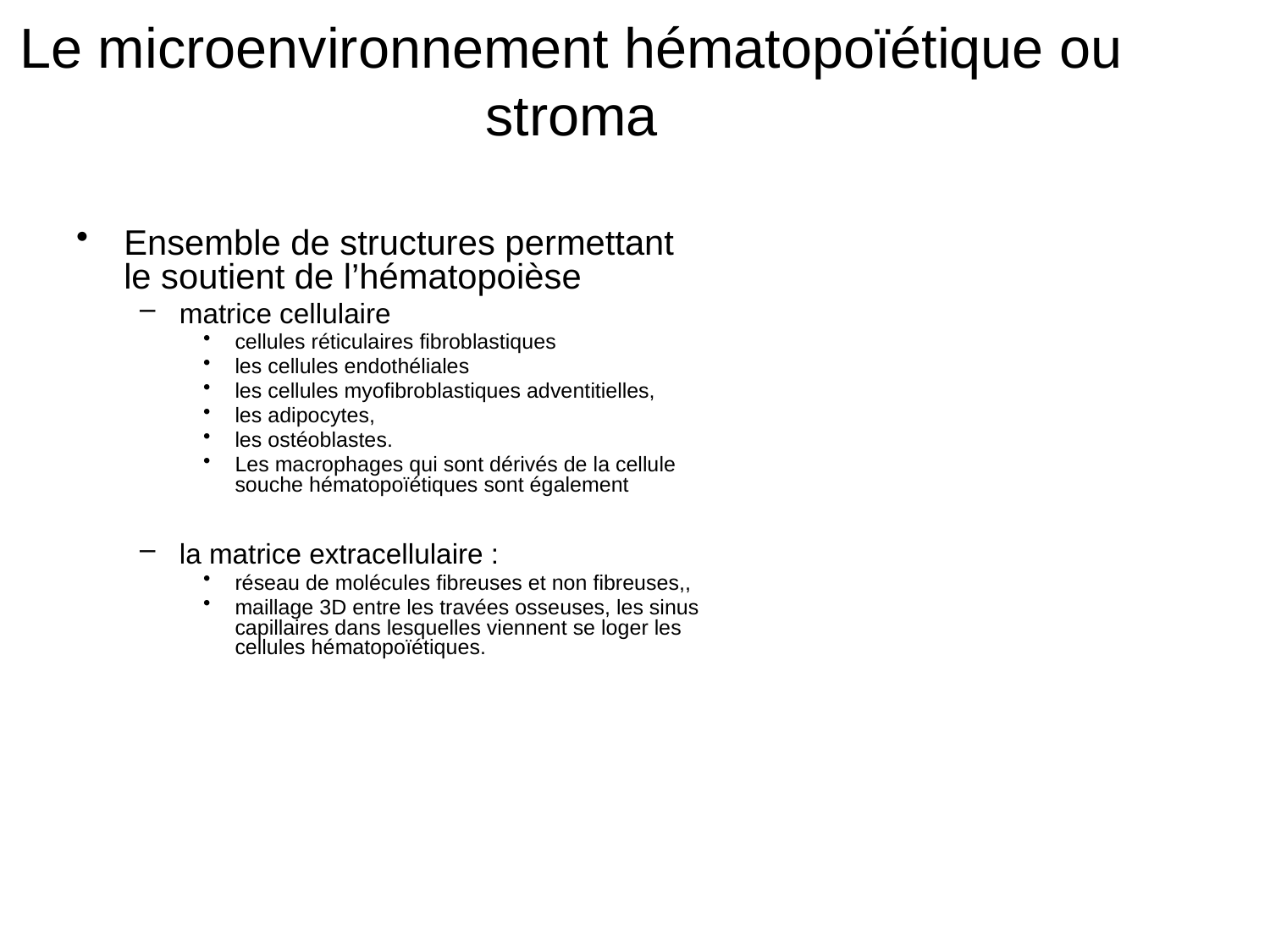

Le microenvironnement hématopoïétique ou stroma
Ensemble de structures permettant le soutient de l’hématopoièse
matrice cellulaire
cellules réticulaires fibroblastiques
les cellules endothéliales
les cellules myofibroblastiques adventitielles,
les adipocytes,
les ostéoblastes.
Les macrophages qui sont dérivés de la cellule souche hématopoïétiques sont également

la matrice extracellulaire :
réseau de molécules fibreuses et non fibreuses,,
maillage 3D entre les travées osseuses, les sinus capillaires dans lesquelles viennent se loger les cellules hématopoïétiques.